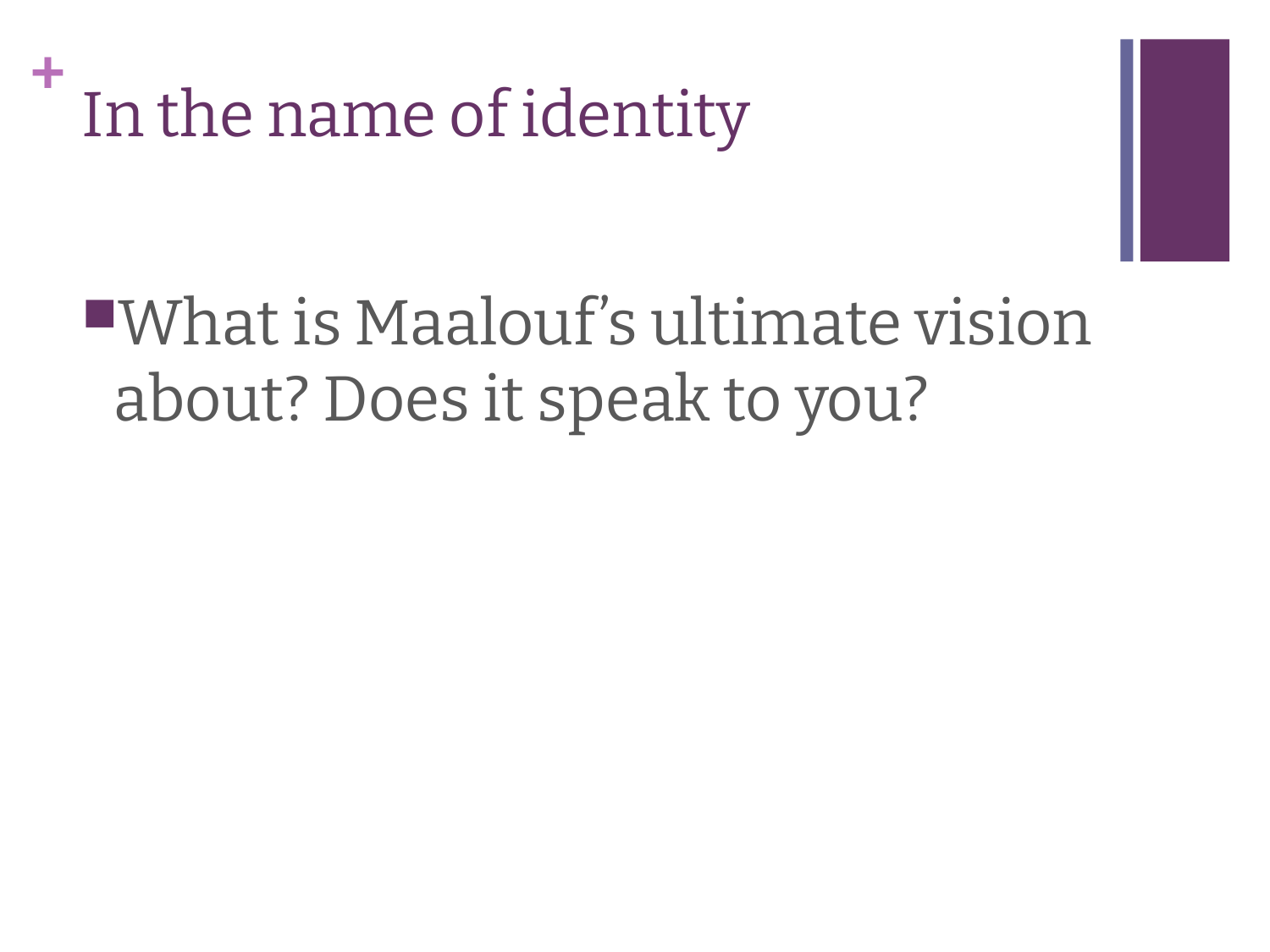

# In the name of identity
What is Maalouf’s ultimate vision about? Does it speak to you?